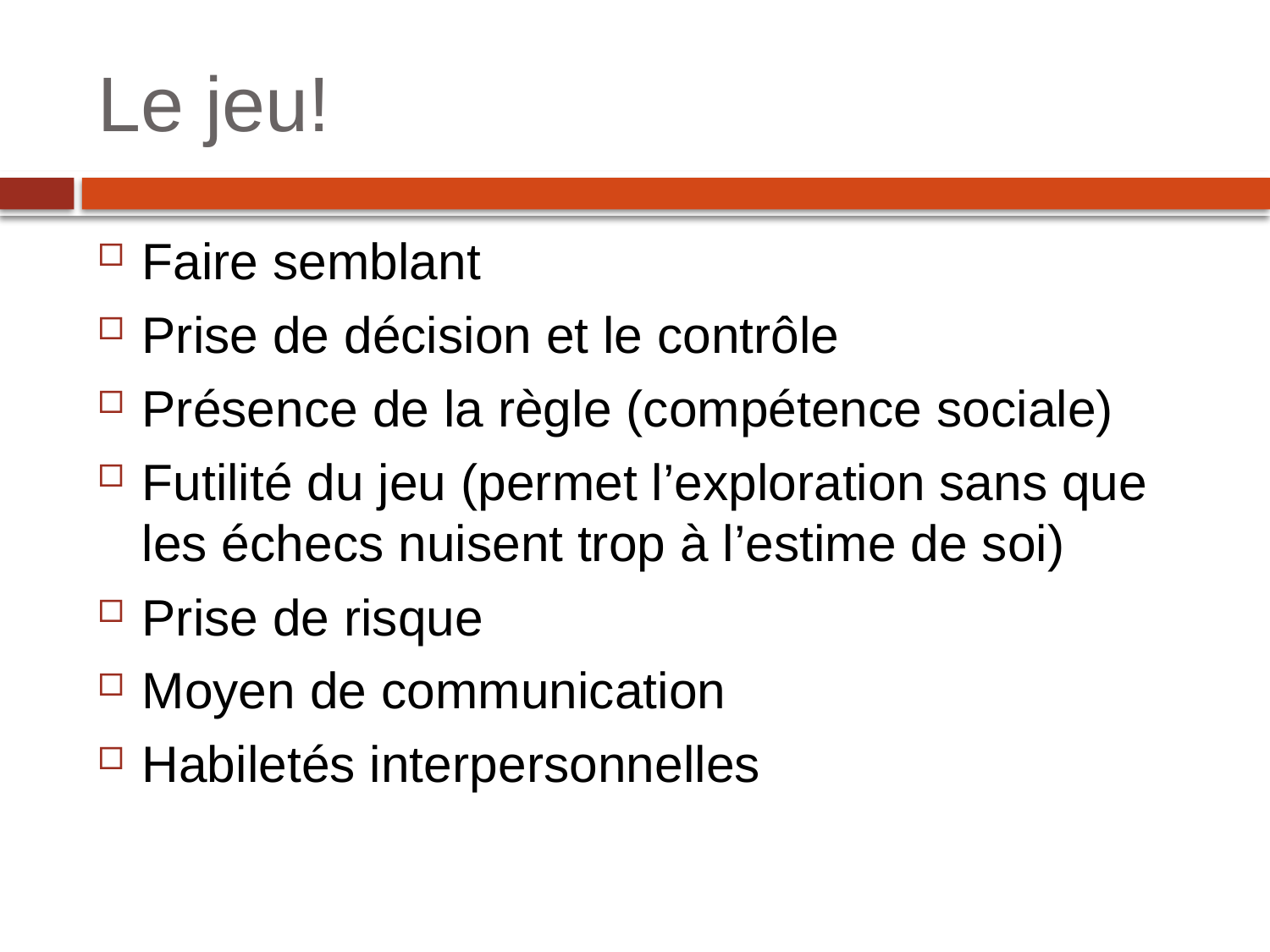

# Le jeu!
Faire semblant
Prise de décision et le contrôle
Présence de la règle (compétence sociale)
Futilité du jeu (permet l’exploration sans que les échecs nuisent trop à l’estime de soi)
Prise de risque
Moyen de communication
Habiletés interpersonnelles